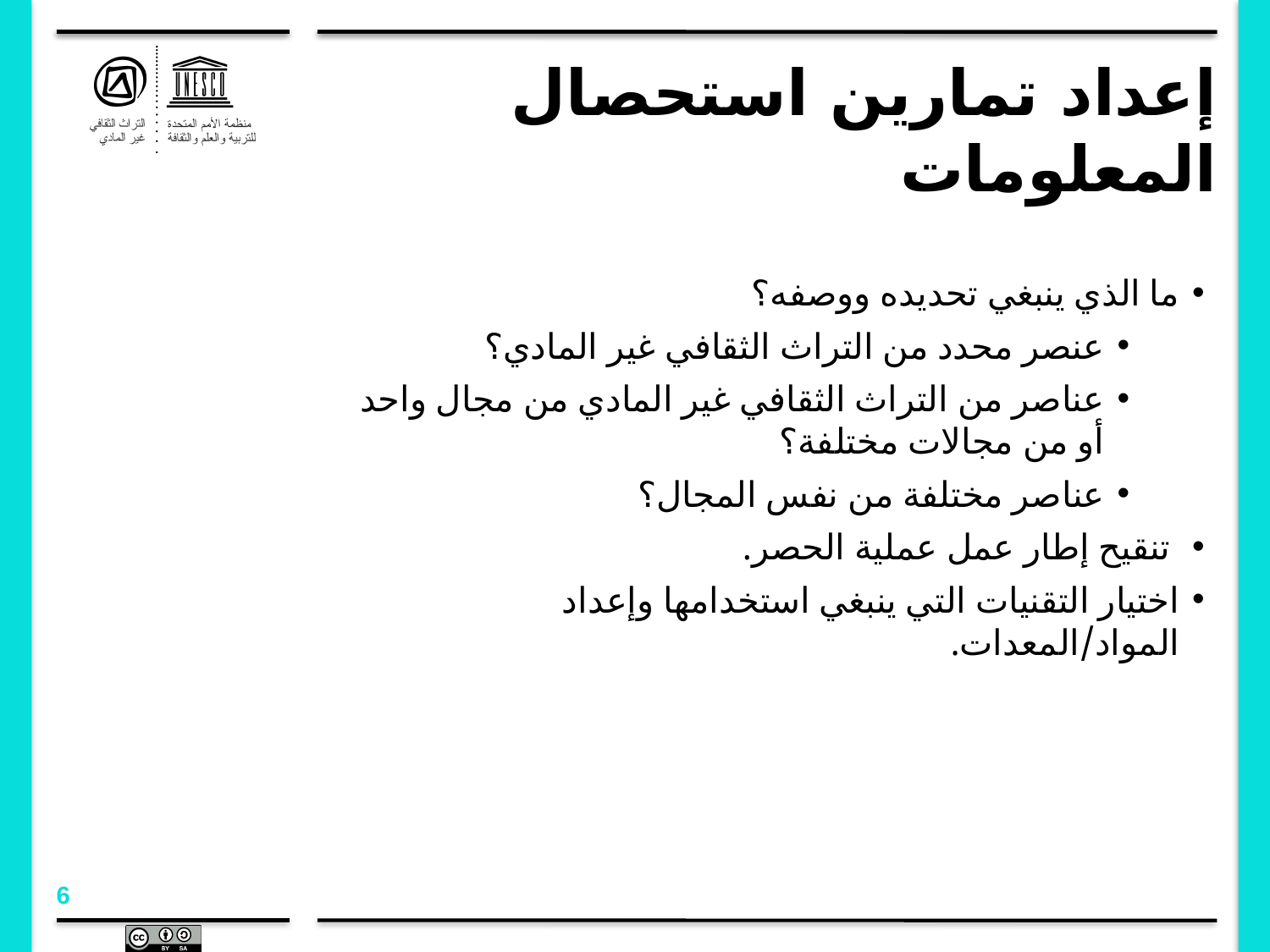

# إعداد تمارين استحصال المعلومات
ما الذي ينبغي تحديده ووصفه؟
عنصر محدد من التراث الثقافي غير المادي؟
عناصر من التراث الثقافي غير المادي من مجال واحد أو من مجالات مختلفة؟
عناصر مختلفة من نفس المجال؟
 تنقيح إطار عمل عملية الحصر.
اختيار التقنيات التي ينبغي استخدامها وإعداد المواد/المعدات.